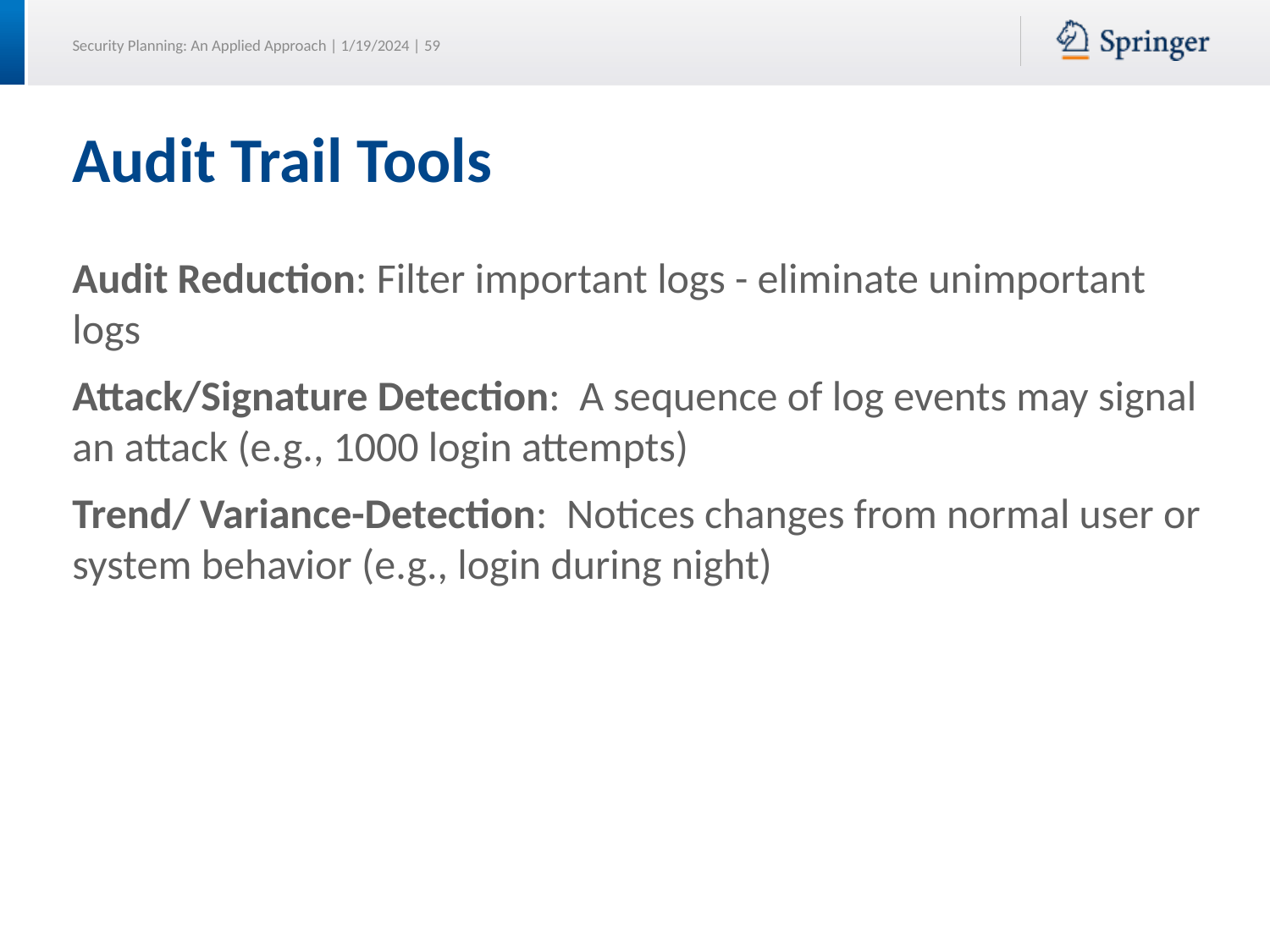

# Audit Trail Tools
Audit Reduction: Filter important logs - eliminate unimportant logs
Attack/Signature Detection:  A sequence of log events may signal an attack (e.g., 1000 login attempts)
Trend/ Variance-Detection:  Notices changes from normal user or system behavior (e.g., login during night)